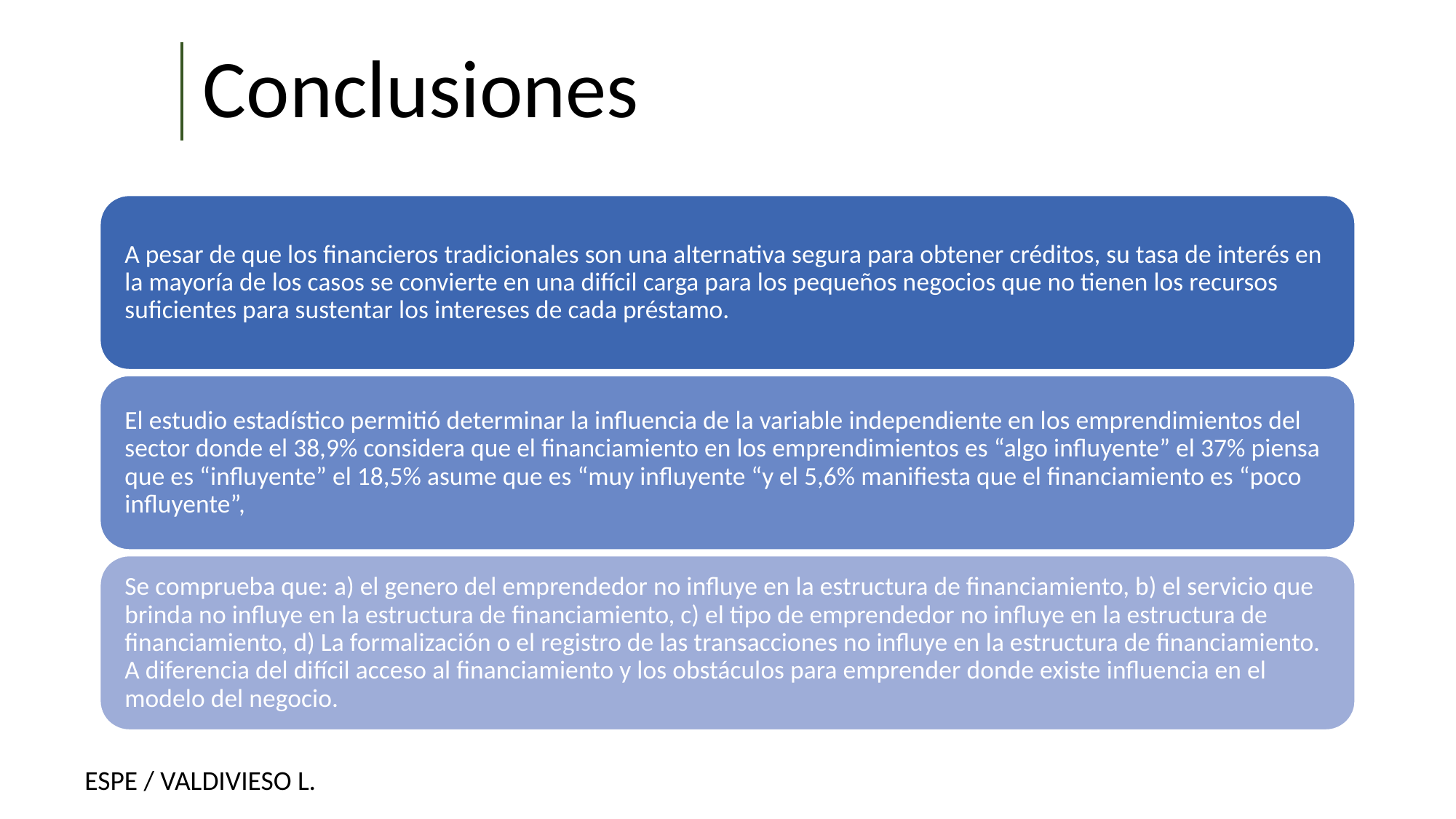

# Conclusiones
A pesar de que los financieros tradicionales son una alternativa segura para obtener créditos, su tasa de interés en la mayoría de los casos se convierte en una difícil carga para los pequeños negocios que no tienen los recursos suficientes para sustentar los intereses de cada préstamo.
El estudio estadístico permitió determinar la influencia de la variable independiente en los emprendimientos del sector donde el 38,9% considera que el financiamiento en los emprendimientos es “algo influyente” el 37% piensa que es “influyente” el 18,5% asume que es “muy influyente “y el 5,6% manifiesta que el financiamiento es “poco influyente”,
Se comprueba que: a) el genero del emprendedor no influye en la estructura de financiamiento, b) el servicio que brinda no influye en la estructura de financiamiento, c) el tipo de emprendedor no influye en la estructura de financiamiento, d) La formalización o el registro de las transacciones no influye en la estructura de financiamiento. A diferencia del difícil acceso al financiamiento y los obstáculos para emprender donde existe influencia en el modelo del negocio.
ESPE / VALDIVIESO L.